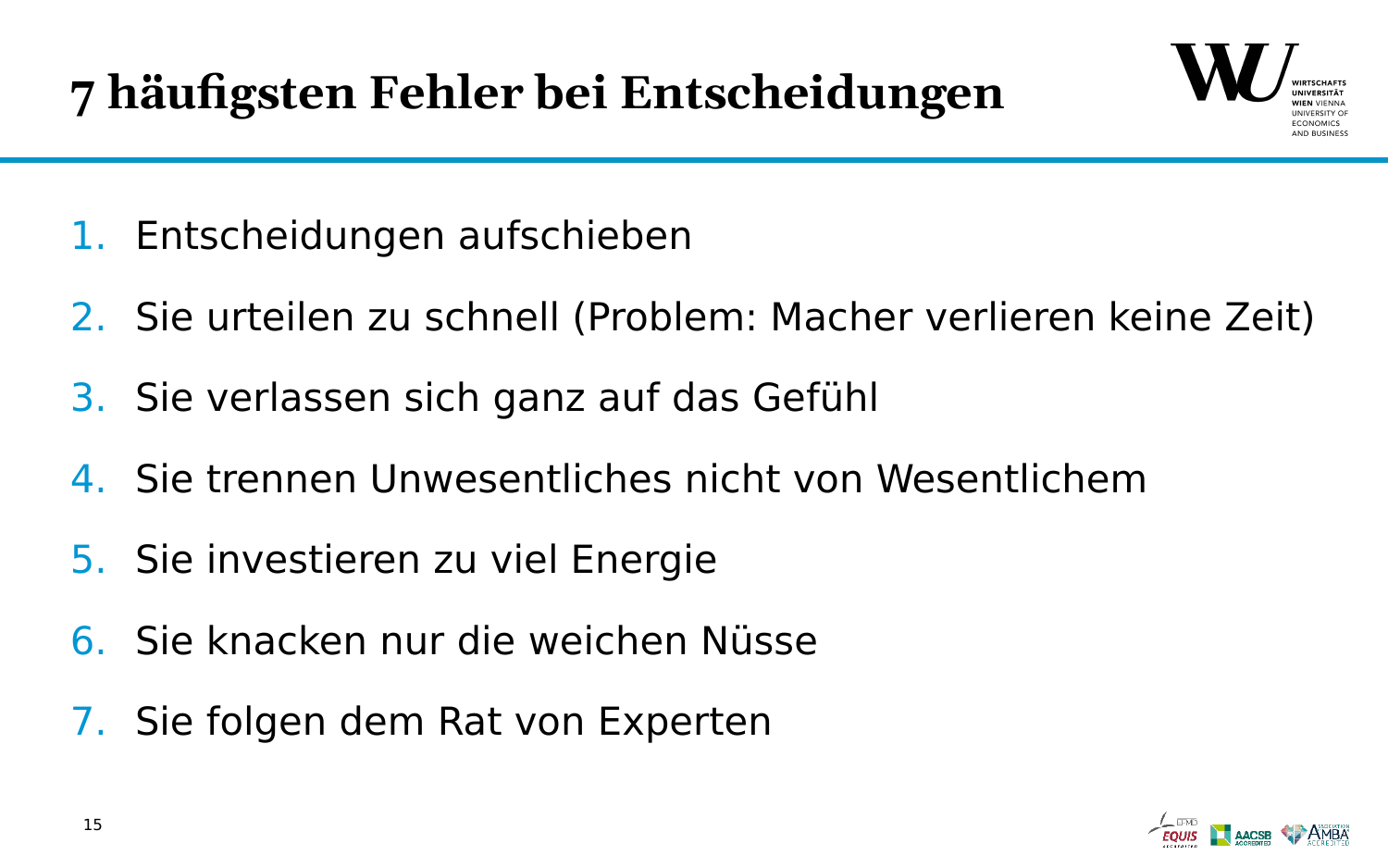

# 7 häufigsten Fehler bei Entscheidungen
Entscheidungen aufschieben
Sie urteilen zu schnell (Problem: Macher verlieren keine Zeit)
Sie verlassen sich ganz auf das Gefühl
Sie trennen Unwesentliches nicht von Wesentlichem
Sie investieren zu viel Energie
Sie knacken nur die weichen Nüsse
Sie folgen dem Rat von Experten
15